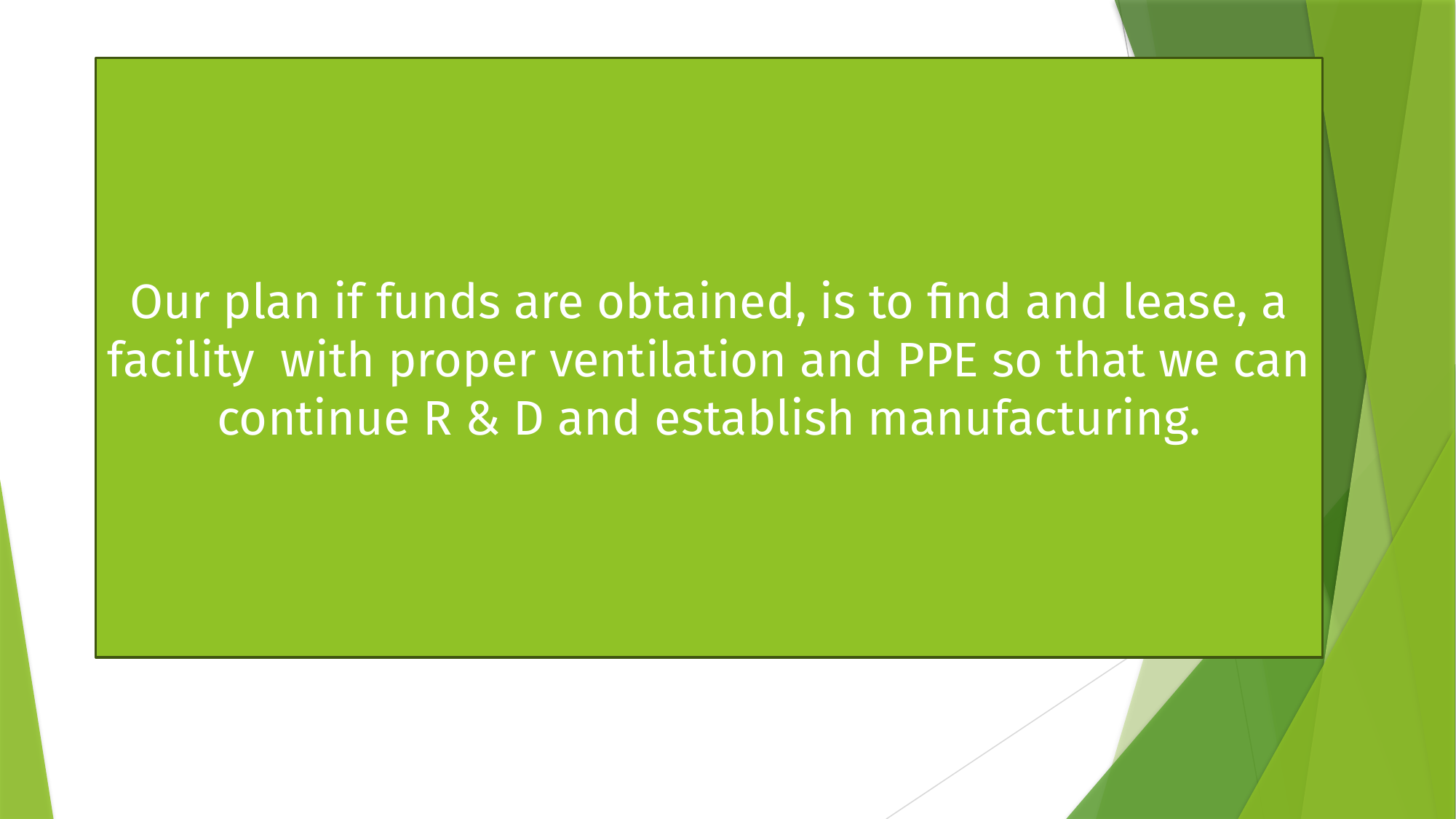

Our plan if funds are obtained, is to find and lease, a facility  with proper ventilation and PPE so that we can continue R & D and establish manufacturing.